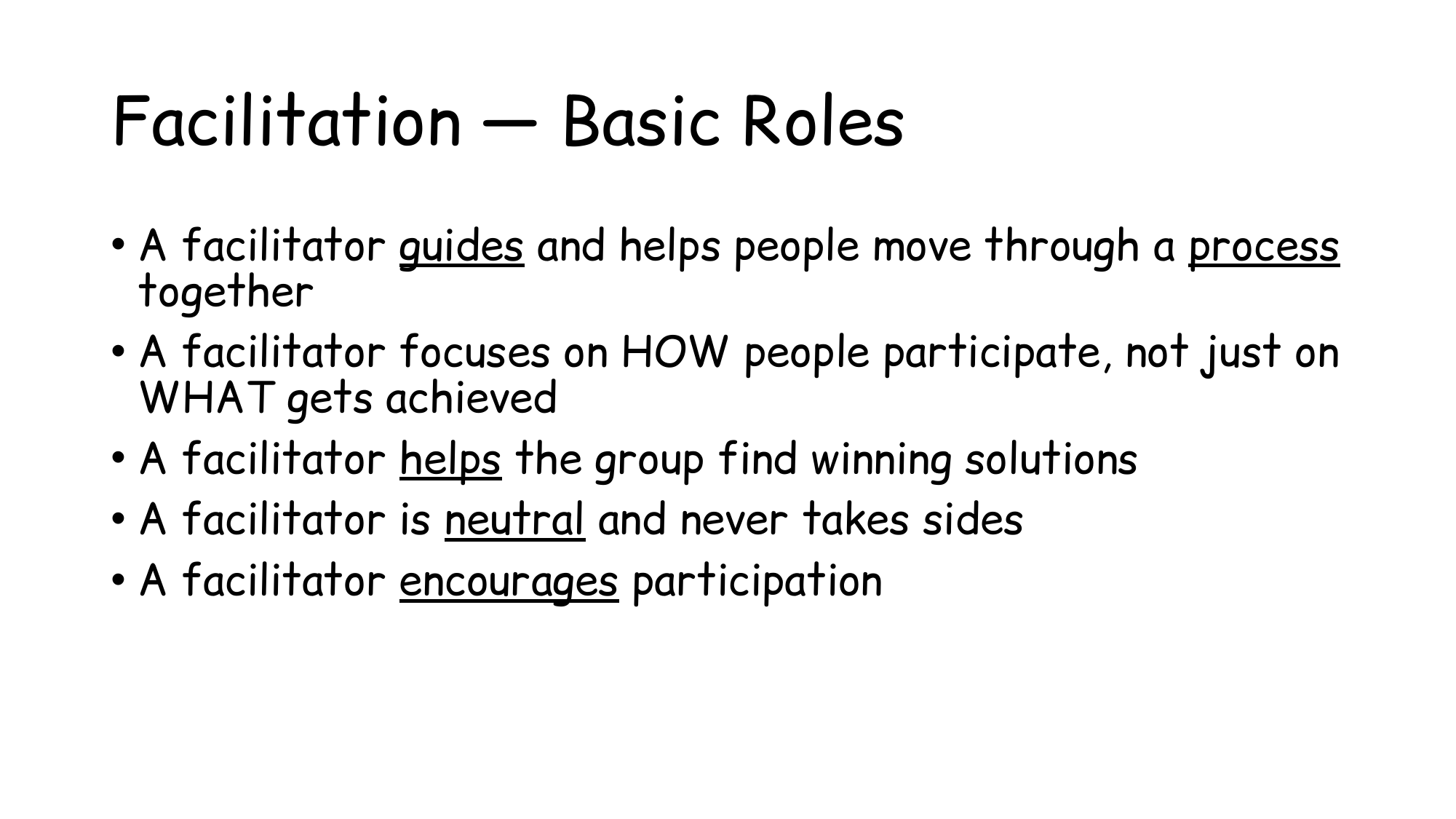

# Facilitation — Basic Roles
A facilitator guides and helps people move through a process together
A facilitator focuses on HOW people participate, not just on WHAT gets achieved
A facilitator helps the group find winning solutions
A facilitator is neutral and never takes sides
A facilitator encourages participation